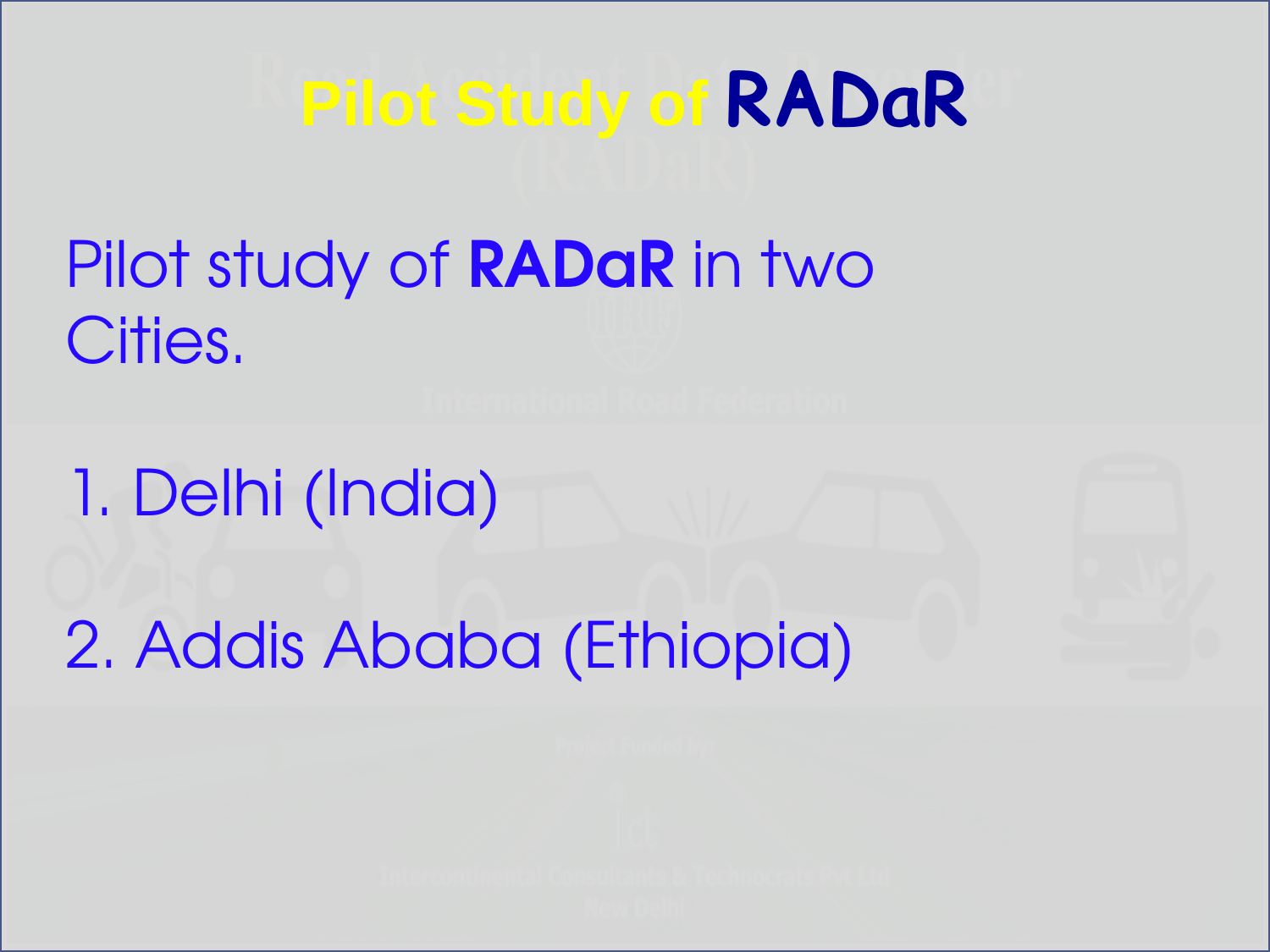

# Pilot Study of RADaR
Pilot study of RADaR in two Cities.

 Delhi (India)

 Addis Ababa (Ethiopia)